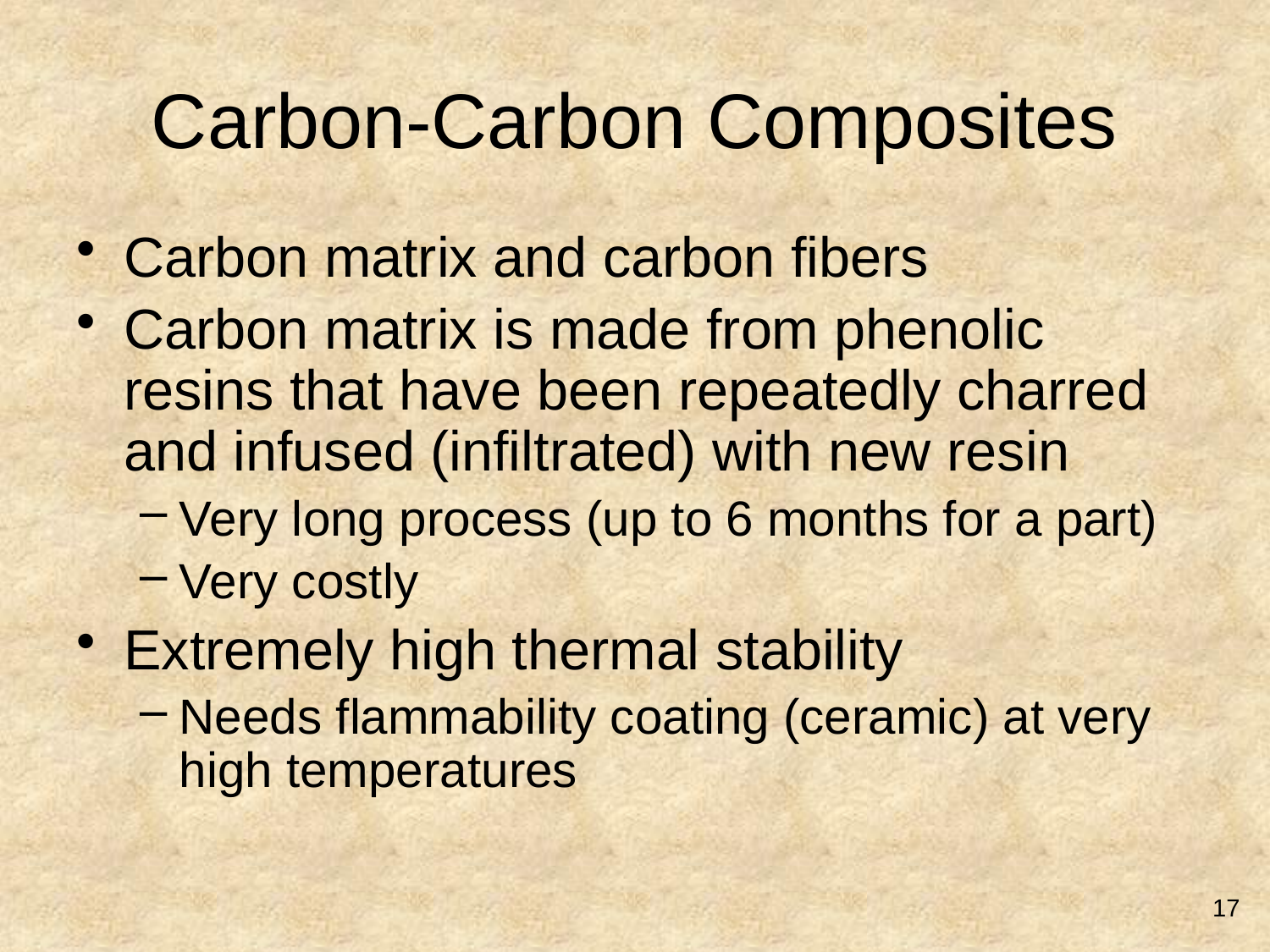

# Carbon-Carbon Composites
Carbon matrix and carbon fibers
Carbon matrix is made from phenolic resins that have been repeatedly charred and infused (infiltrated) with new resin
Very long process (up to 6 months for a part)
Very costly
Extremely high thermal stability
Needs flammability coating (ceramic) at very high temperatures
17